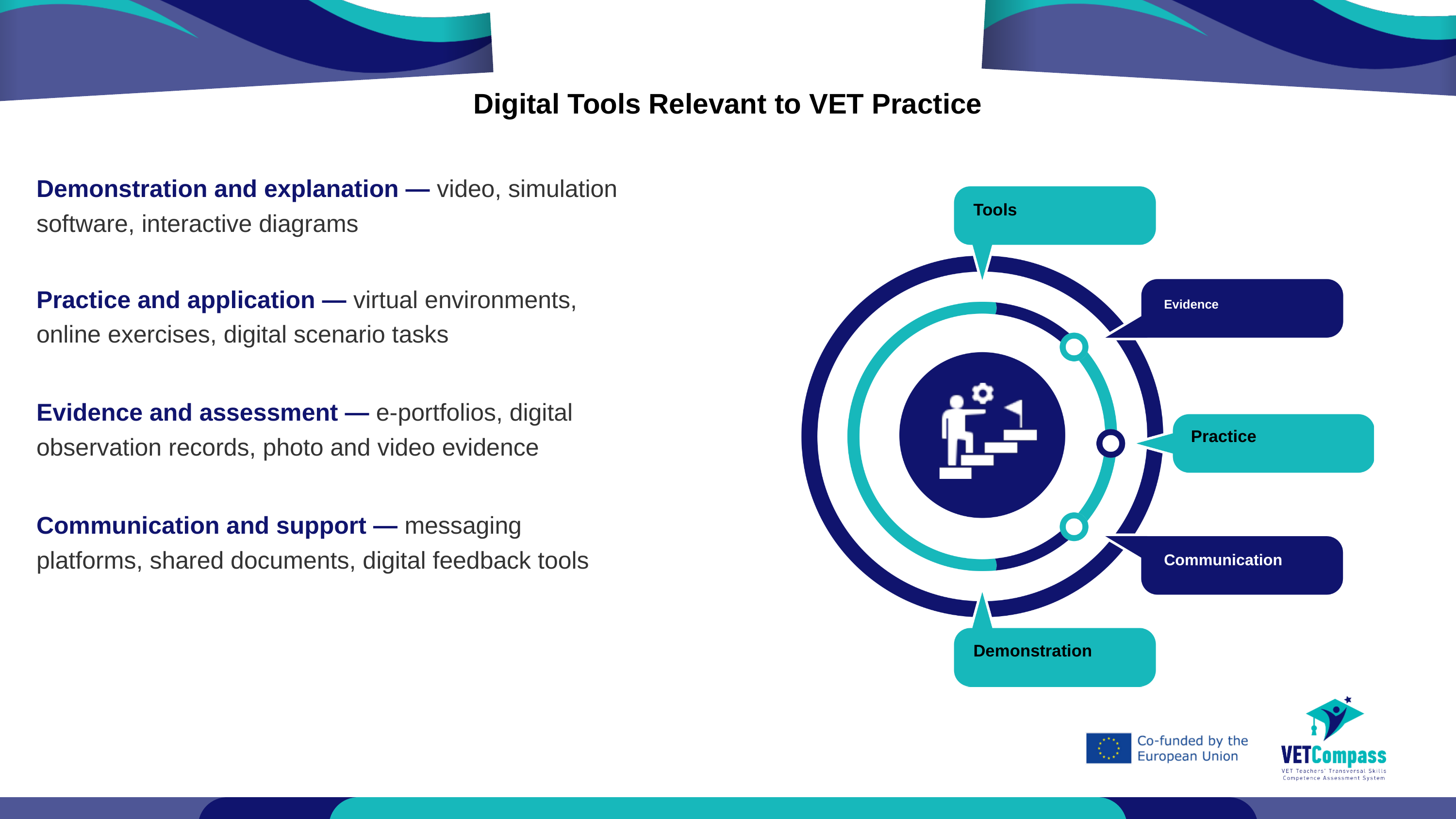

Digital Tools Relevant to VET Practice
Demonstration and explanation — video, simulation software, interactive diagrams

Practice and application — virtual environments, online exercises, digital scenario tasks

Evidence and assessment — e-portfolios, digital observation records, photo and video evidence

Communication and support — messaging platforms, shared documents, digital feedback tools

Tools

Evidence

Practice
Communication
Demonstration